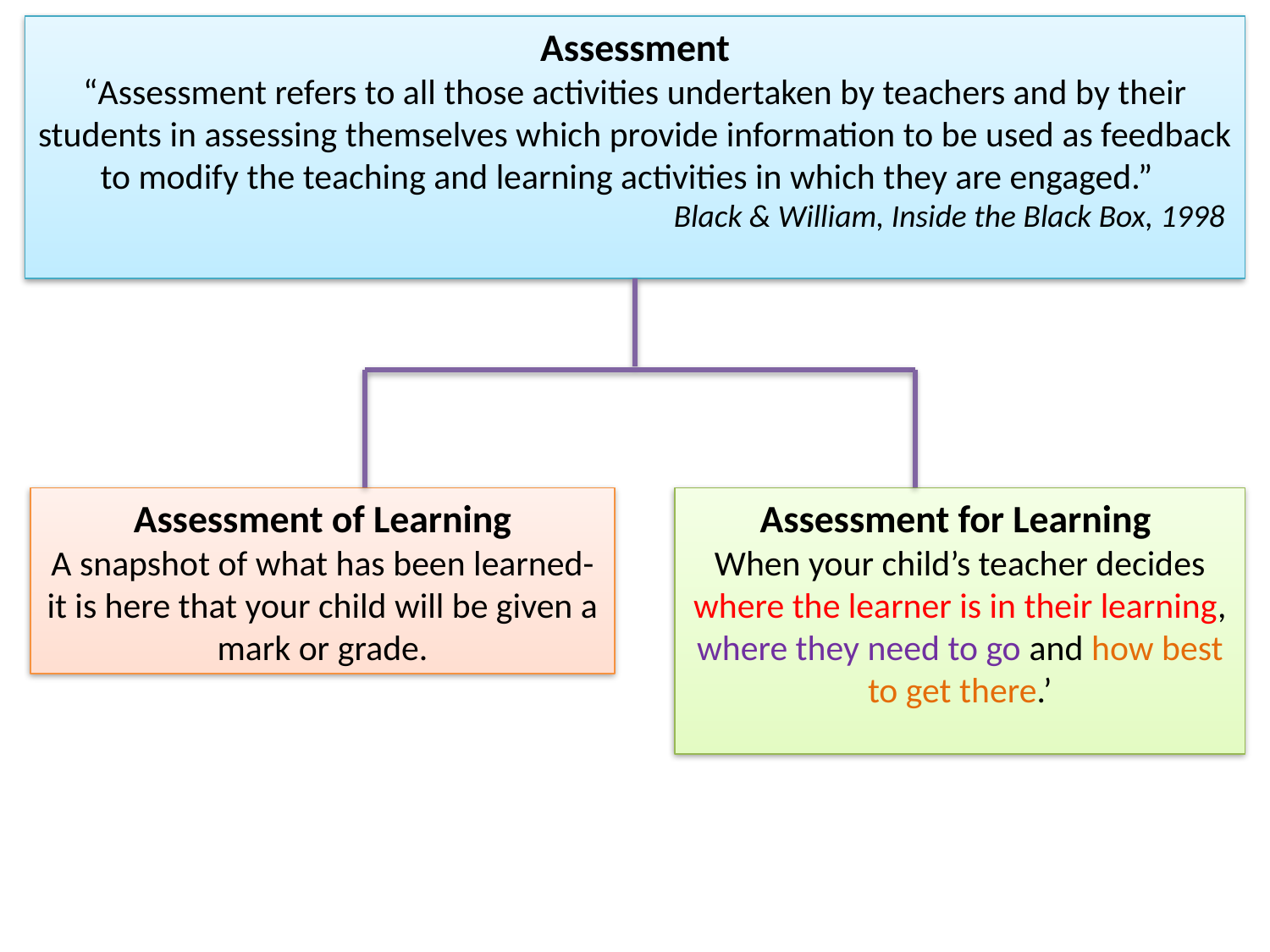

Assessment
“Assessment refers to all those activities undertaken by teachers and by their students in assessing themselves which provide information to be used as feedback to modify the teaching and learning activities in which they are engaged.”
Black & William, Inside the Black Box, 1998

Assessment of Learning
A snapshot of what has been learned- it is here that your child will be given a mark or grade.
Assessment for Learning
When your child’s teacher decides where the learner is in their learning, where they need to go and how best to get there.’